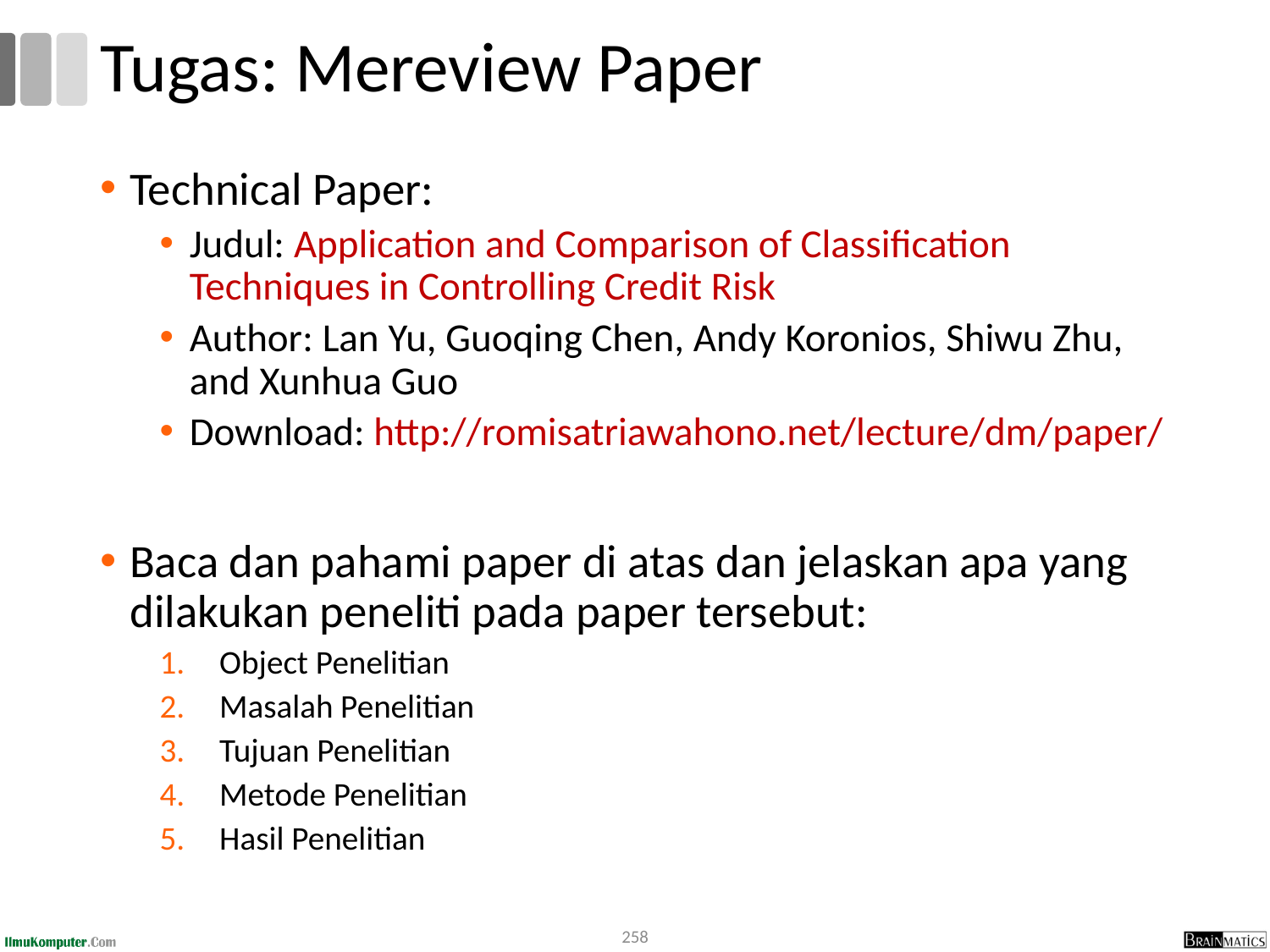

# Tugas: Mereview Paper
Technical Paper:
Judul: Application and Comparison of Classification Techniques in Controlling Credit Risk
Author: Lan Yu, Guoqing Chen, Andy Koronios, Shiwu Zhu, and Xunhua Guo
Download: http://romisatriawahono.net/lecture/dm/paper/

Baca dan pahami paper di atas dan jelaskan apa yang dilakukan peneliti pada paper tersebut:
Object Penelitian
Masalah Penelitian
Tujuan Penelitian
Metode Penelitian
Hasil Penelitian

258